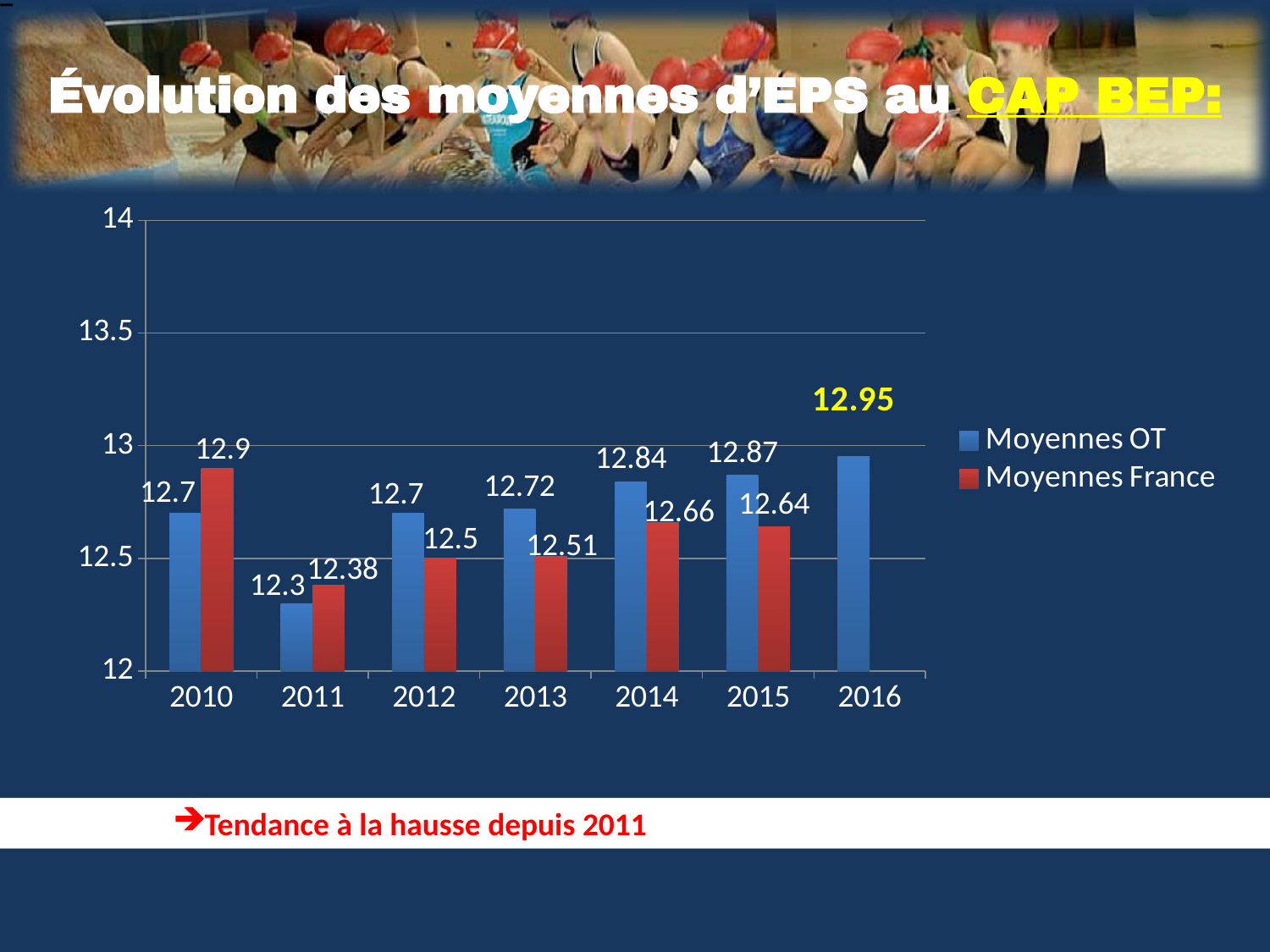

# Évolution des moyennes d’EPS au CAP BEP:

### Chart

| Category | Moyennes OT | Moyennes France |
|---|---|---|
| 2010.0 | 12.7 | 12.9 |
| 2011.0 | 12.3 | 12.38 |
| 2012.0 | 12.7 | 12.5 |
| 2013.0 | 12.72 | 12.51 |
| 2014.0 | 12.84 | 12.66 |
| 2015.0 | 12.87 | 12.64 |
| 2016.0 | 12.95 | 0.0 |
Tendance à la hausse depuis 2011